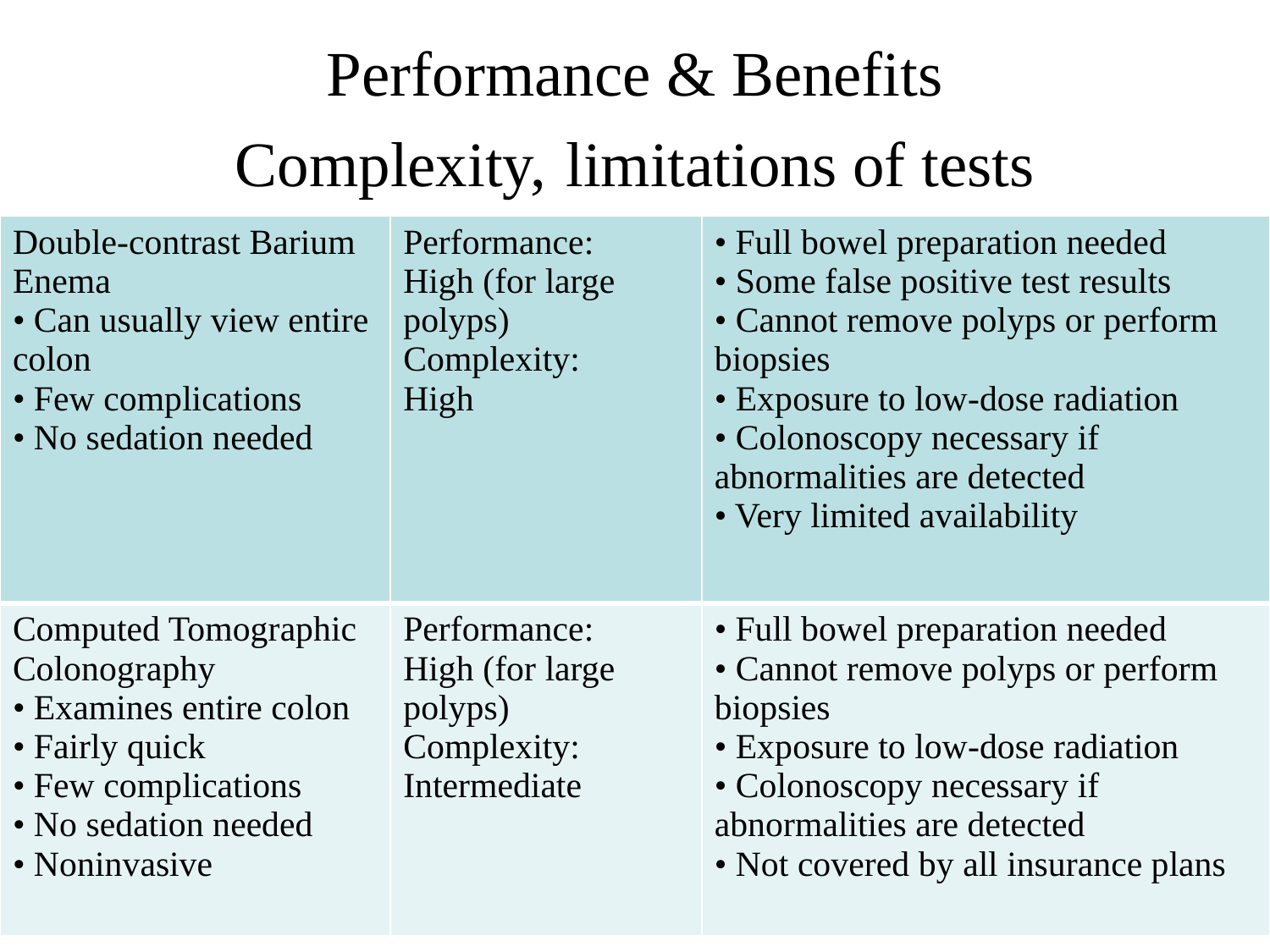

# Performance & Benefits Complexity, limitations of tests
| Double-contrast Barium Enema • Can usually view entire colon • Few complications • No sedation needed | Performance: High (for large polyps) Complexity: High | • Full bowel preparation needed • Some false positive test results • Cannot remove polyps or perform biopsies • Exposure to low-dose radiation • Colonoscopy necessary if abnormalities are detected • Very limited availability |
| --- | --- | --- |
| Computed Tomographic Colonography • Examines entire colon • Fairly quick • Few complications • No sedation needed • Noninvasive | Performance: High (for large polyps) Complexity: Intermediate | • Full bowel preparation needed • Cannot remove polyps or perform biopsies • Exposure to low-dose radiation • Colonoscopy necessary if abnormalities are detected • Not covered by all insurance plans |